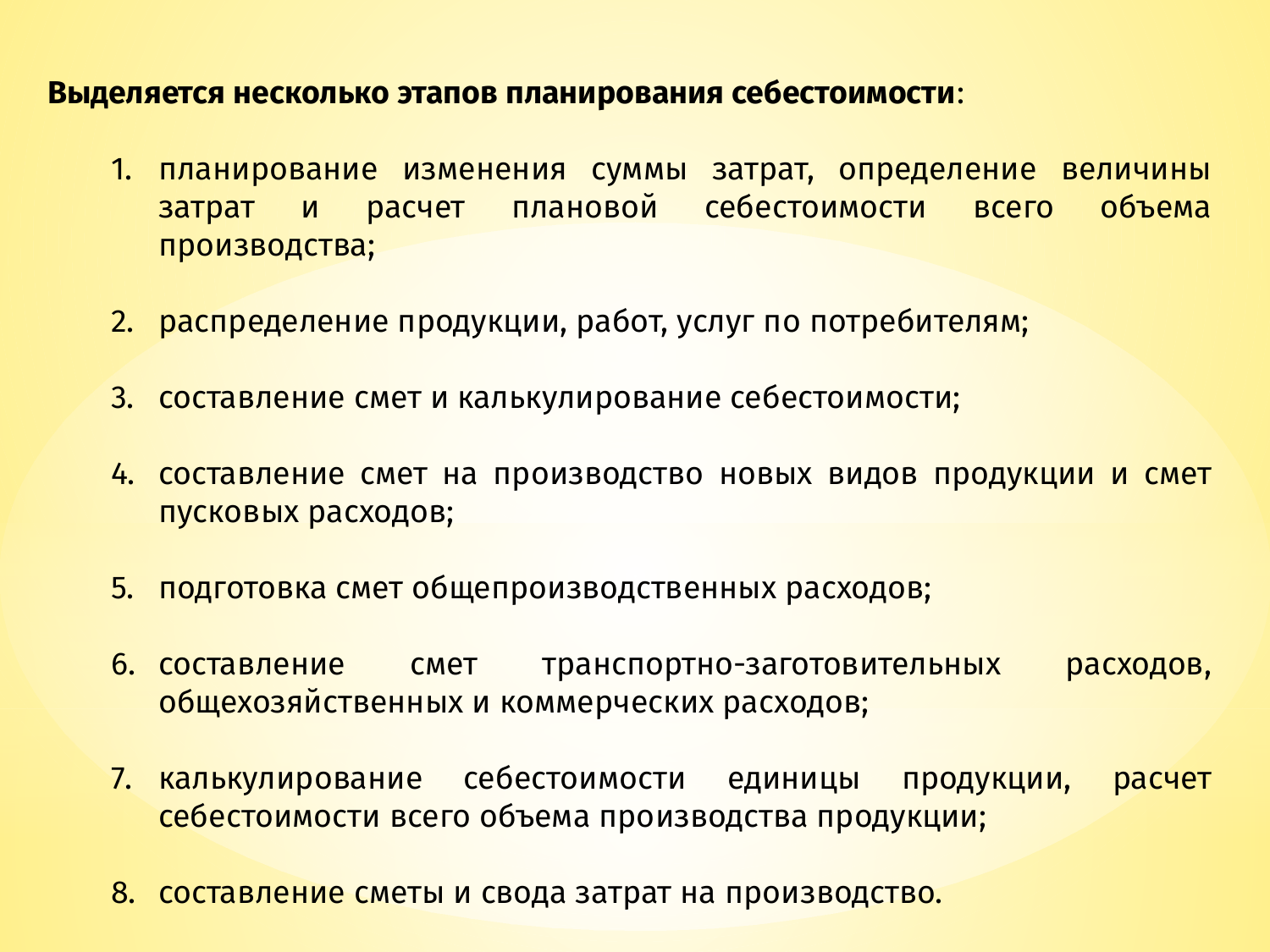

Выделяется несколько этапов планирования себестоимости:

планирование изменения суммы затрат, определение величины затрат и расчет плановой себестоимости всего объема производства;

распределение продукции, работ, услуг по потребителям;

составление смет и калькулирование себестоимости;

составление смет на производство новых видов продукции и смет пусковых расходов;

подготовка смет общепроизводственных расходов;

составление смет транспортно-заготовительных расходов, общехозяйственных и коммерческих расходов;

калькулирование себестоимости единицы продукции, расчет себестоимости всего объема производства продукции;

составление сметы и свода затрат на производство.